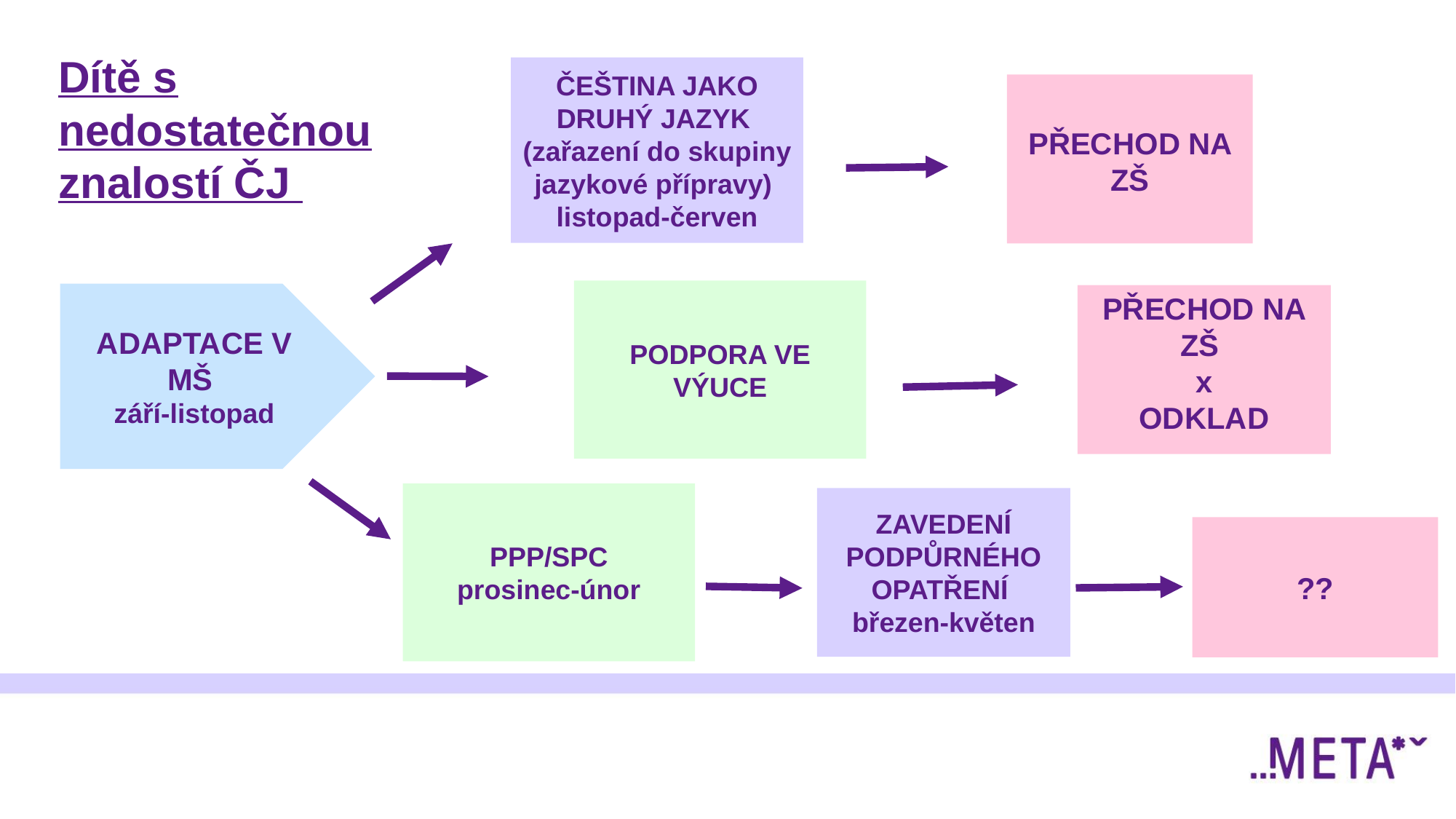

# Dítě s nedostatečnou znalostí ČJ
ČEŠTINA JAKO DRUHÝ JAZYK
(zařazení do skupiny jazykové přípravy)
listopad-červen

PŘECHOD NA ZŠ

PODPORA VE VÝUCE
ADAPTACE V MŠ
září-listopad

PŘECHOD NA ZŠ
x
ODKLAD

PPP/SPC
prosinec-únor
ZAVEDENÍ PODPŮRNÉHO OPATŘENÍ
březen-květen
??